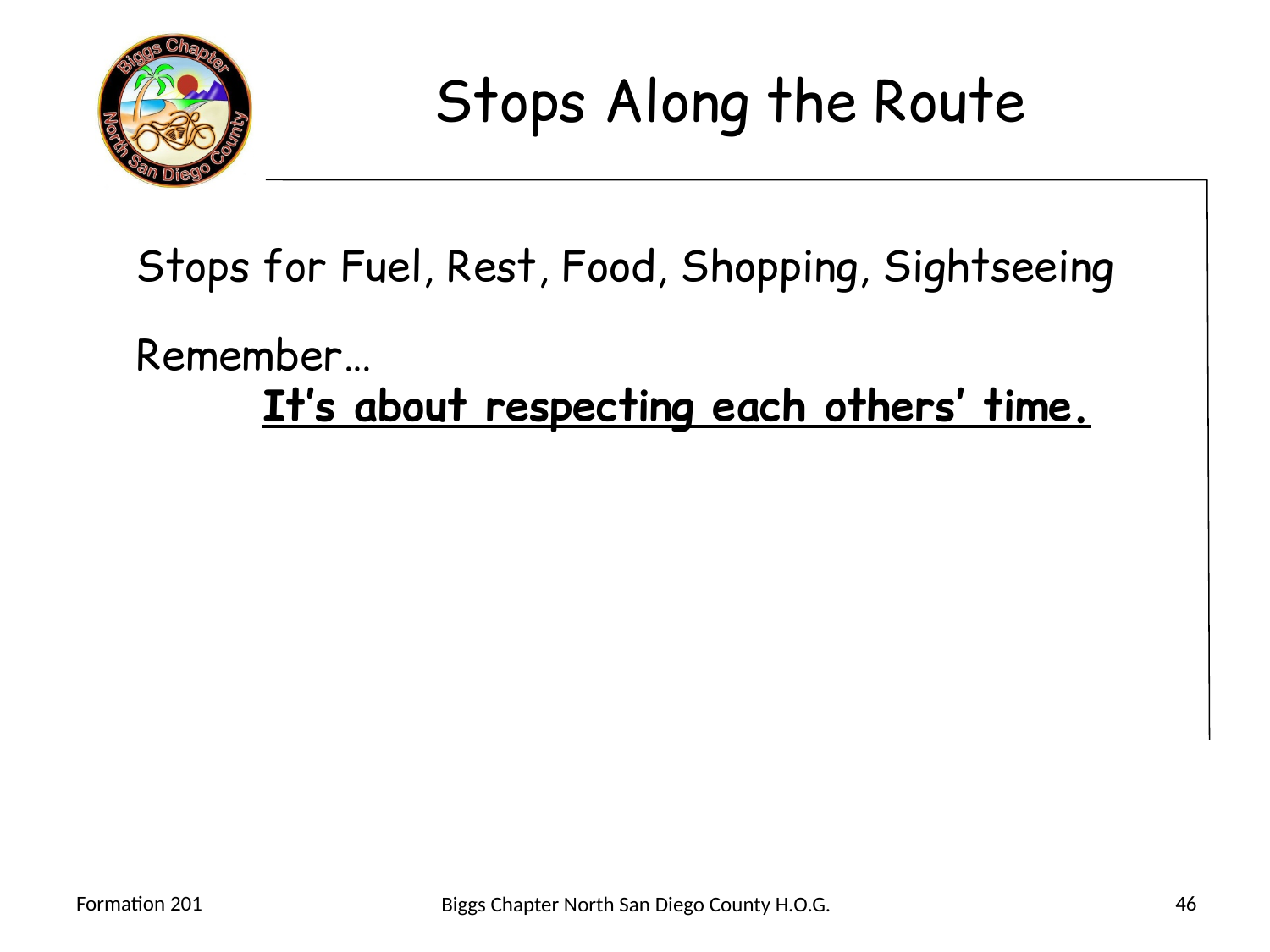

# Stops Along the Route
Stops for Fuel, Rest, Food, Shopping, Sightseeing

Remember…
	It’s about respecting each others’ time.
46
Formation 201
Biggs Chapter North San Diego County H.O.G.